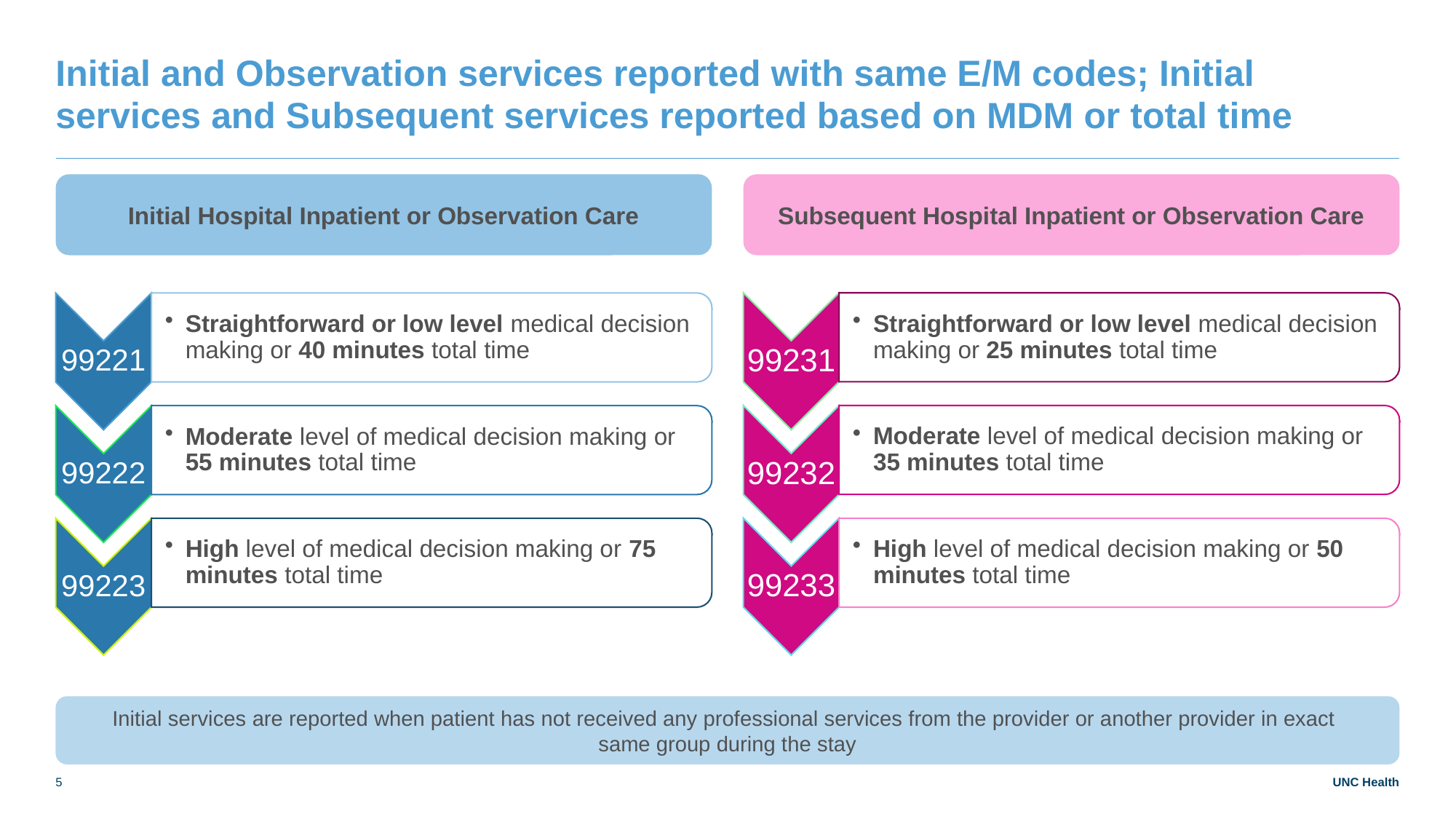

# Initial and Observation services reported with same E/M codes; Initial services and Subsequent services reported based on MDM or total time
Initial Hospital Inpatient or Observation Care
Subsequent Hospital Inpatient or Observation Care
99231
Straightforward or low level medical decision making or 25 minutes total time
99232
Moderate level of medical decision making or 35 minutes total time
99233
High level of medical decision making or 50 minutes total time
99221
Straightforward or low level medical decision making or 40 minutes total time
99222
Moderate level of medical decision making or 55 minutes total time
99223
High level of medical decision making or 75 minutes total time
Initial services are reported when patient has not received any professional services from the provider or another provider in exact
same group during the stay
5